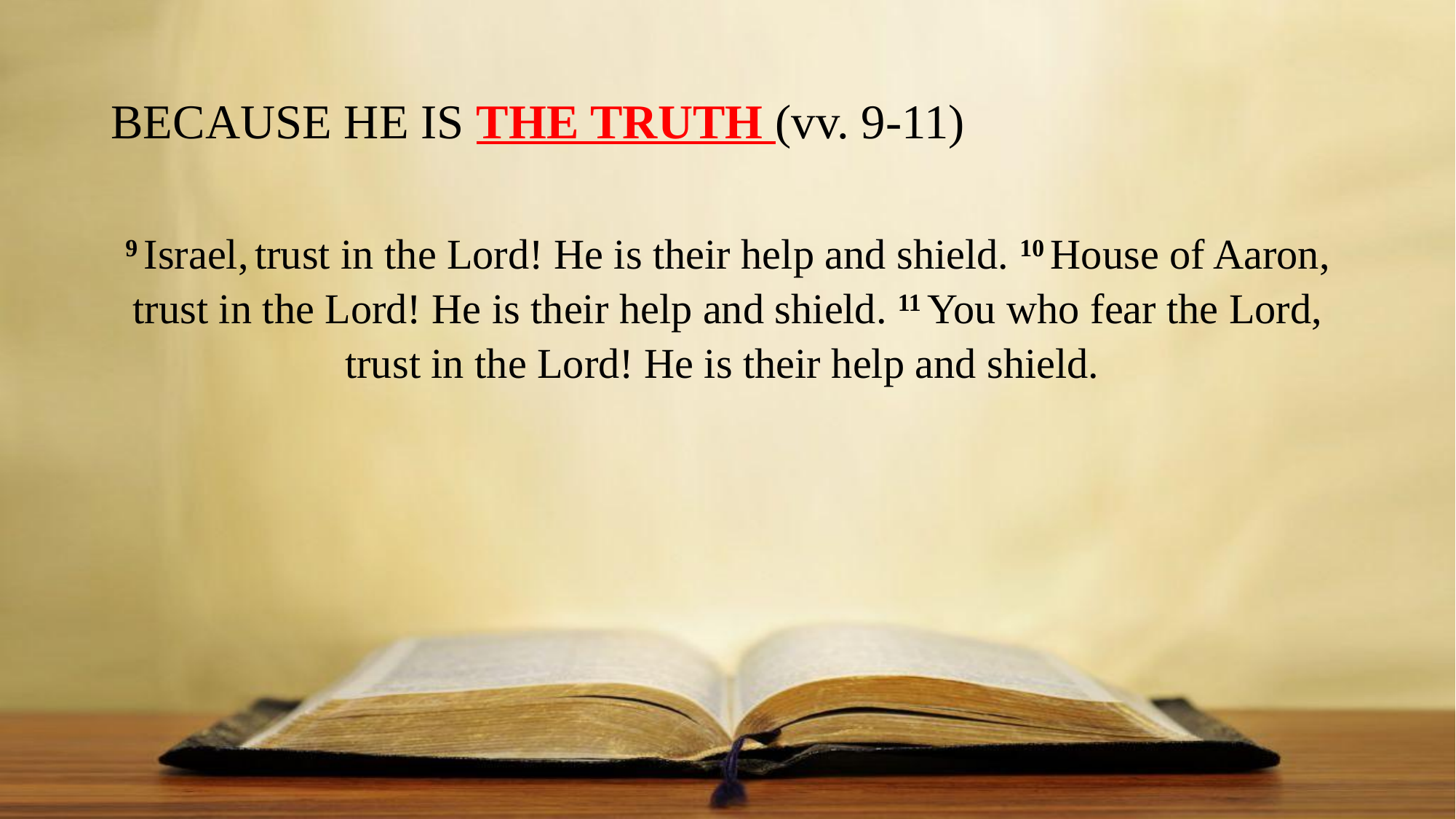

# BECAUSE HE IS THE TRUTH (vv. 9-11)
9 Israel, trust in the Lord! He is their help and shield. 10 House of Aaron, trust in the Lord! He is their help and shield. 11 You who fear the Lord, trust in the Lord! He is their help and shield.